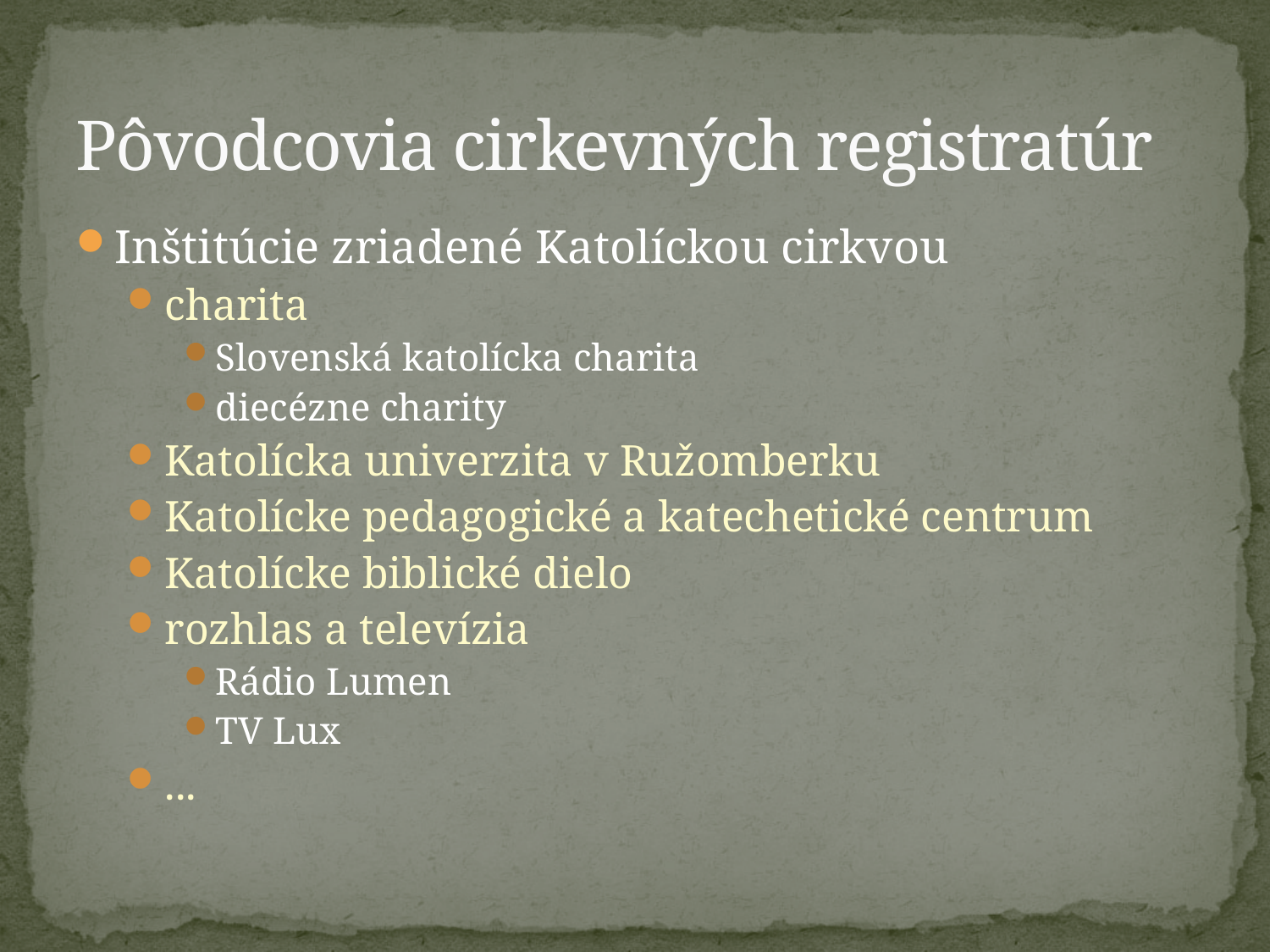

# Pôvodcovia cirkevných registratúr
Inštitúcie zriadené Katolíckou cirkvou
charita
Slovenská katolícka charita
diecézne charity
Katolícka univerzita v Ružomberku
Katolícke pedagogické a katechetické centrum
Katolícke biblické dielo
rozhlas a televízia
Rádio Lumen
TV Lux
...